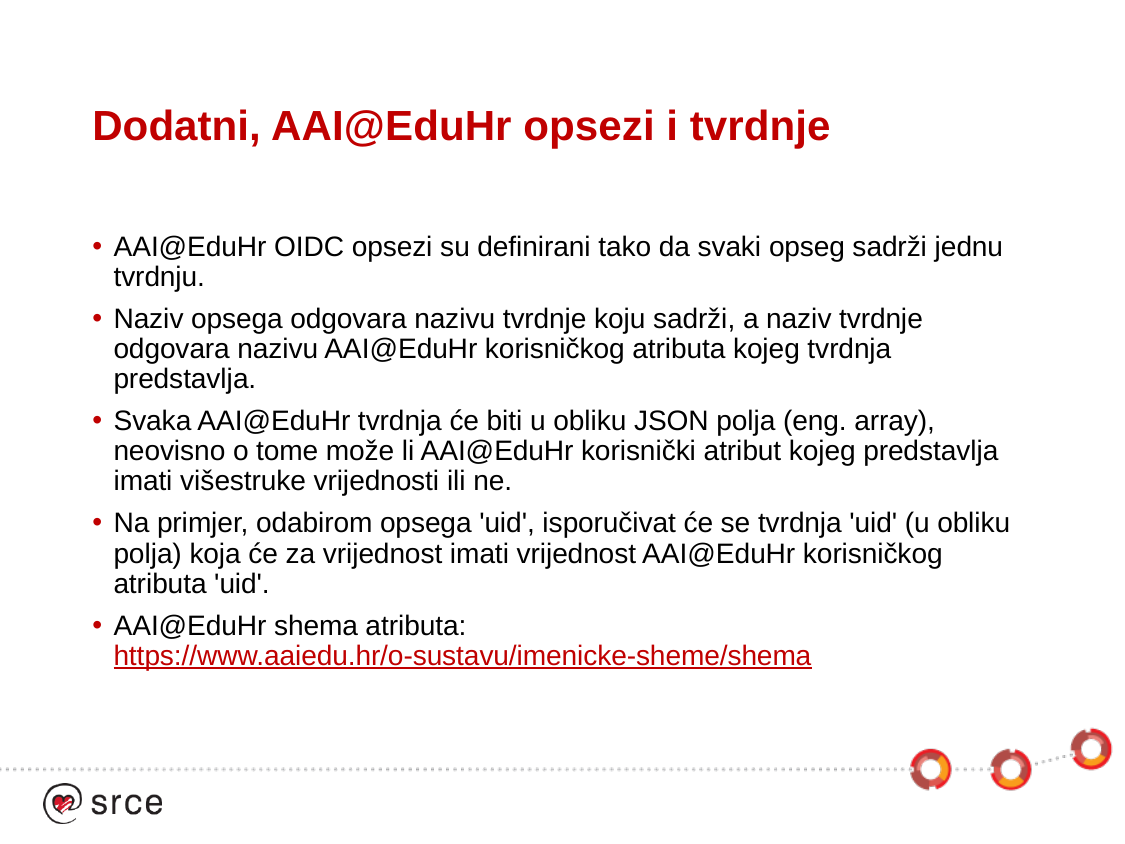

# Dodatni, AAI@EduHr opsezi i tvrdnje
AAI@EduHr OIDC opsezi su definirani tako da svaki opseg sadrži jednu tvrdnju.
Naziv opsega odgovara nazivu tvrdnje koju sadrži, a naziv tvrdnje odgovara nazivu AAI@EduHr korisničkog atributa kojeg tvrdnja predstavlja.
Svaka AAI@EduHr tvrdnja će biti u obliku JSON polja (eng. array), neovisno o tome može li AAI@EduHr korisnički atribut kojeg predstavlja imati višestruke vrijednosti ili ne.
Na primjer, odabirom opsega 'uid', isporučivat će se tvrdnja 'uid' (u obliku polja) koja će za vrijednost imati vrijednost AAI@EduHr korisničkog atributa 'uid'.
AAI@EduHr shema atributa: https://www.aaiedu.hr/o-sustavu/imenicke-sheme/shema